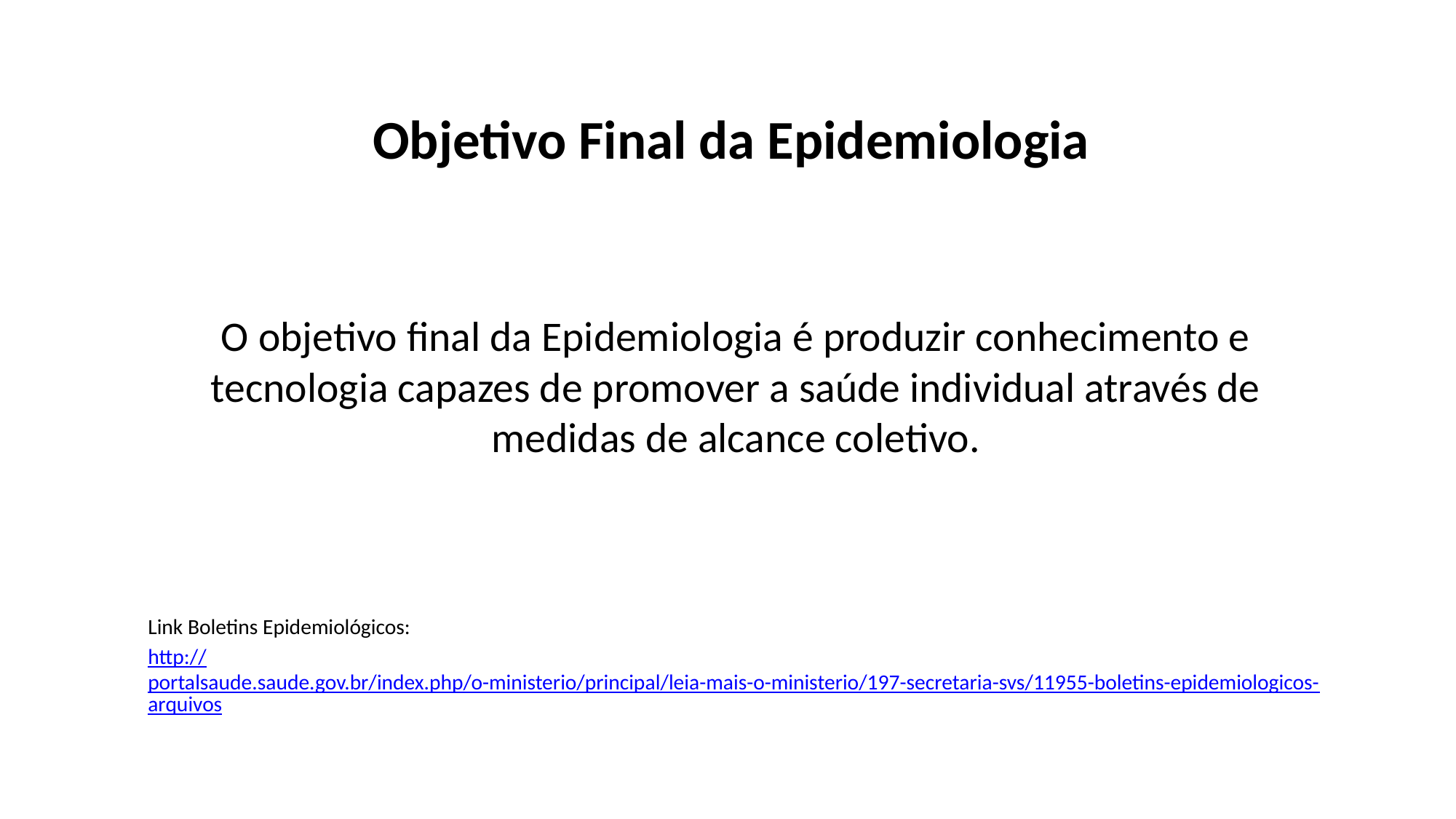

Objetivo Final da Epidemiologia
O objetivo final da Epidemiologia é produzir conhecimento e tecnologia capazes de promover a saúde individual através de medidas de alcance coletivo.

Link Boletins Epidemiológicos:
http://portalsaude.saude.gov.br/index.php/o-ministerio/principal/leia-mais-o-ministerio/197-secretaria-svs/11955-boletins-epidemiologicos-arquivos